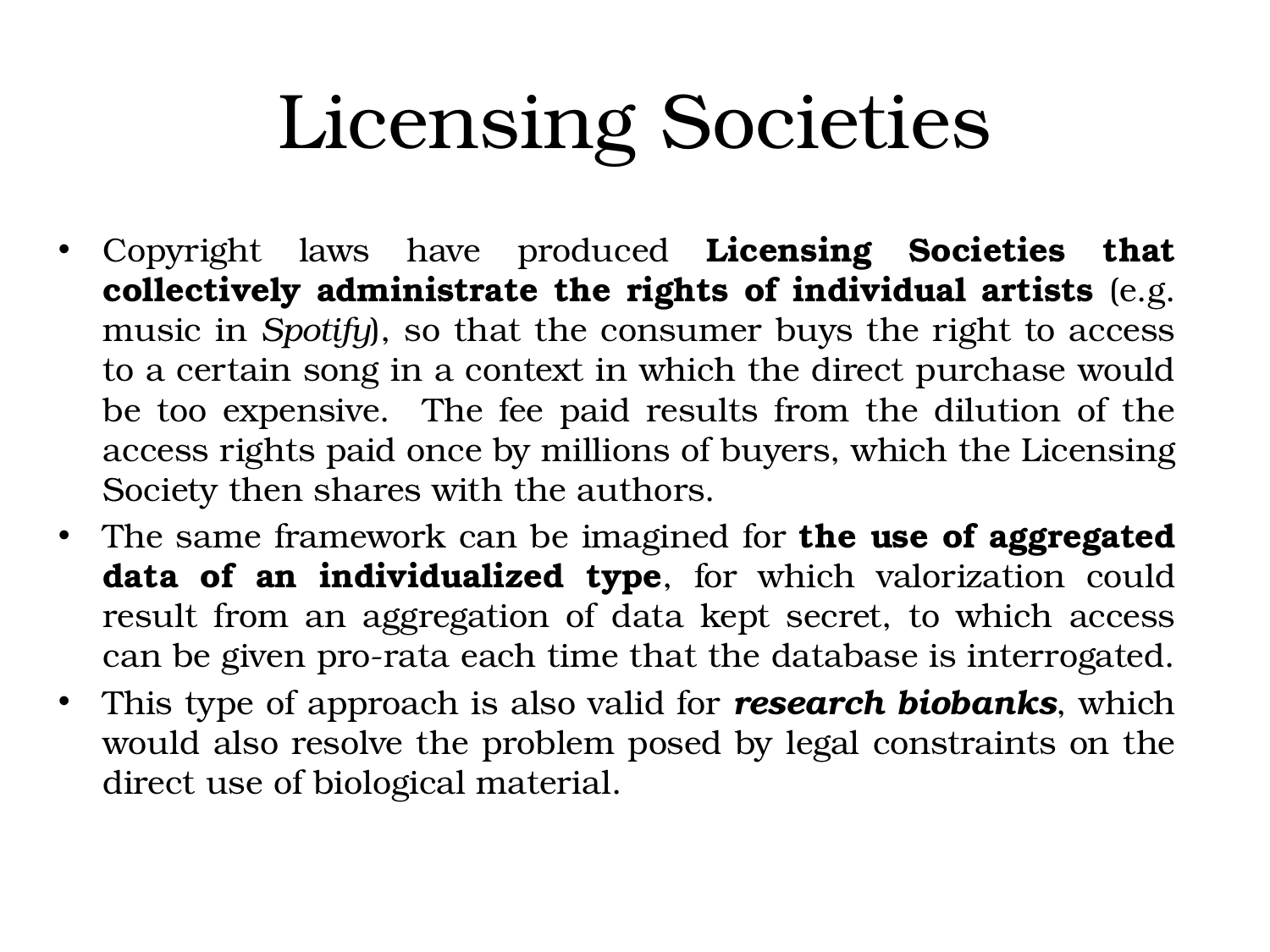

# Licensing Societies
Copyright laws have produced Licensing Societies that collectively administrate the rights of individual artists (e.g. music in Spotify), so that the consumer buys the right to access to a certain song in a context in which the direct purchase would be too expensive.  The fee paid results from the dilution of the access rights paid once by millions of buyers, which the Licensing Society then shares with the authors.
The same framework can be imagined for the use of aggregated data of an individualized type, for which valorization could result from an aggregation of data kept secret, to which access can be given pro-rata each time that the database is interrogated.
This type of approach is also valid for research biobanks, which would also resolve the problem posed by legal constraints on the direct use of biological material.